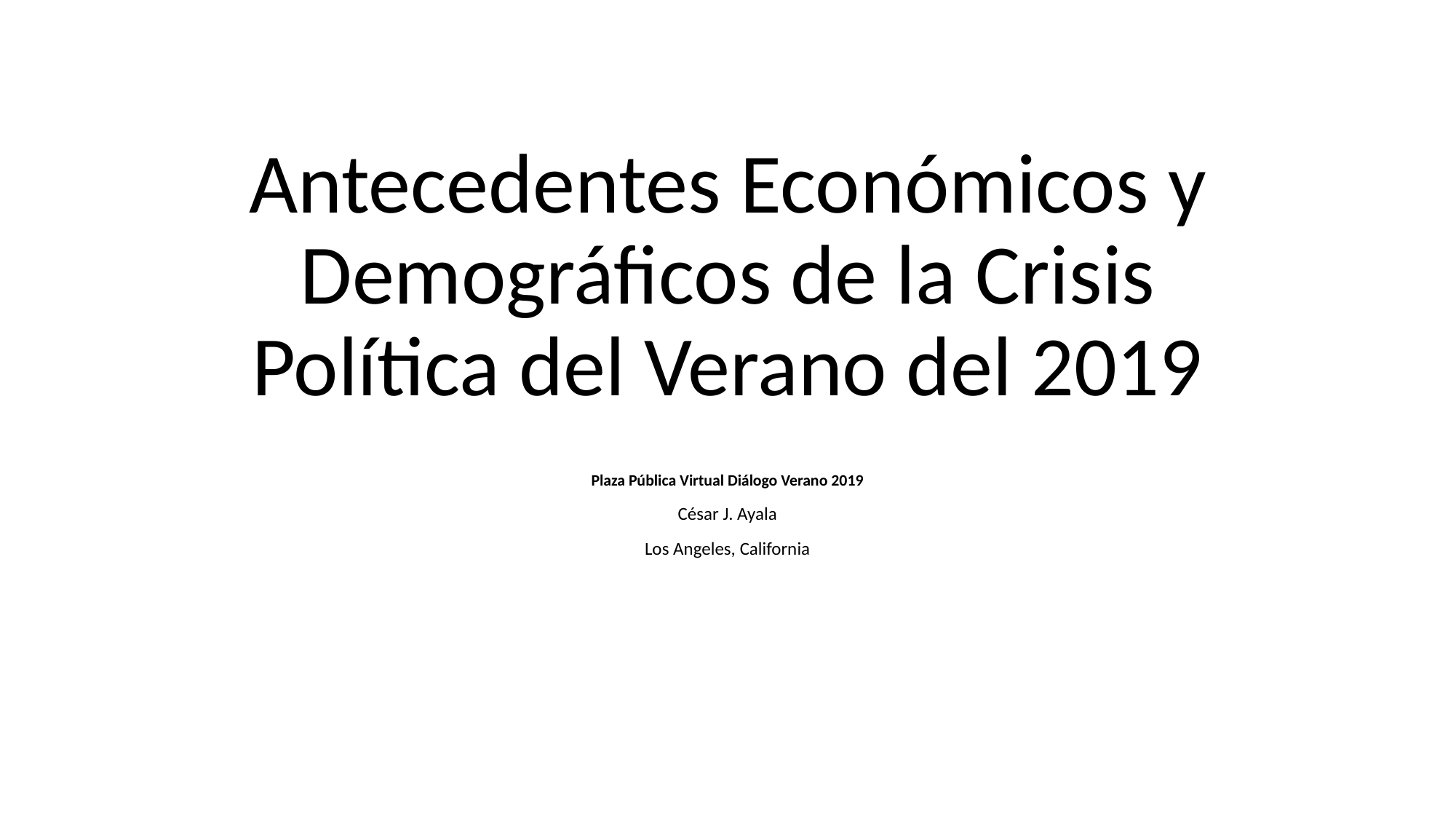

# Antecedentes Económicos y Demográficos de la Crisis Política del Verano del 2019

Plaza Pública Virtual Diálogo Verano 2019
César J. Ayala
Los Angeles, California